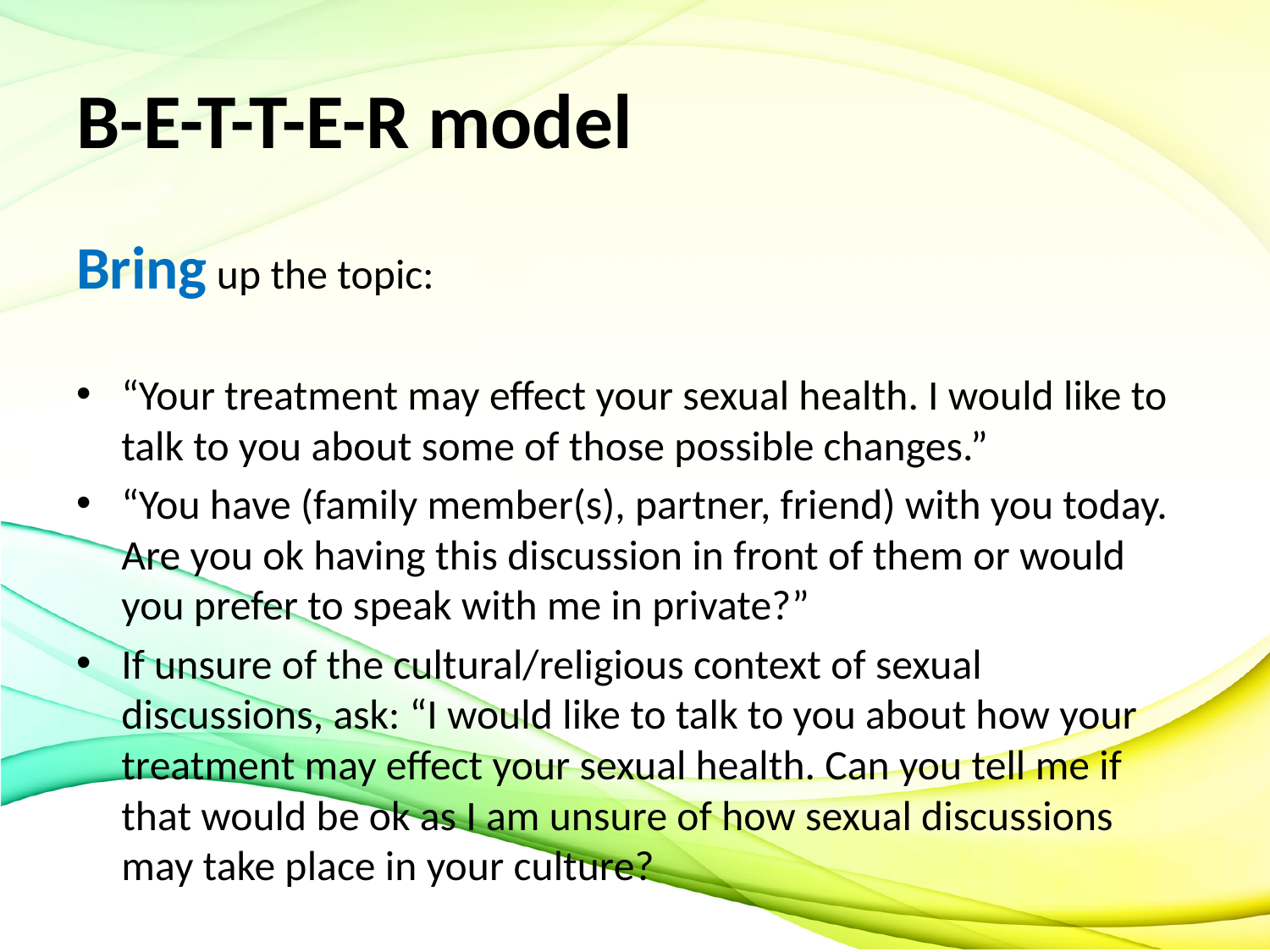

# B-E-T-T-E-R model
Bring up the topic:

“Your treatment may effect your sexual health. I would like to talk to you about some of those possible changes.”
“You have (family member(s), partner, friend) with you today. Are you ok having this discussion in front of them or would you prefer to speak with me in private?”
If unsure of the cultural/religious context of sexual discussions, ask: “I would like to talk to you about how your treatment may effect your sexual health. Can you tell me if that would be ok as I am unsure of how sexual discussions may take place in your culture?